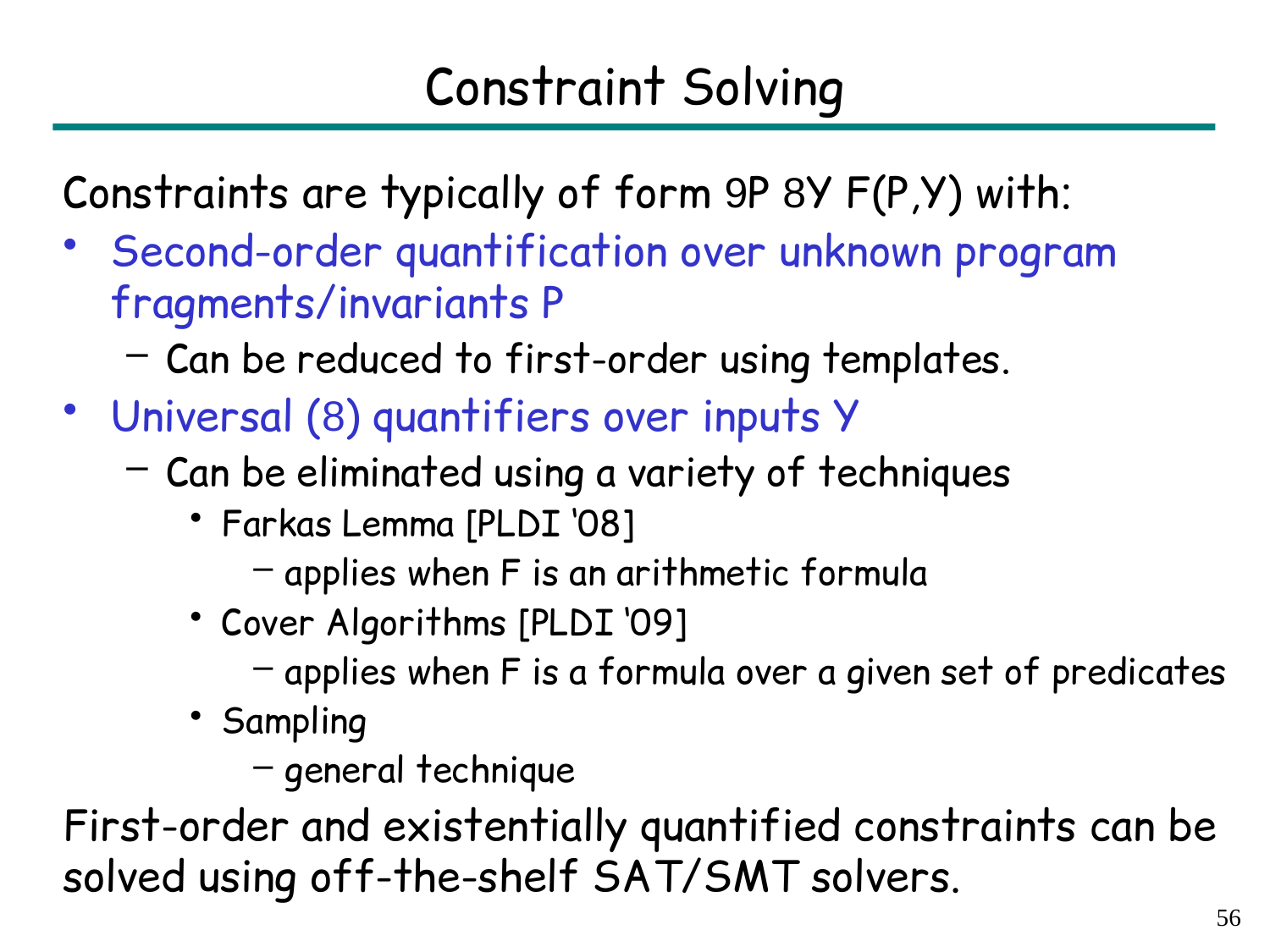

# Constraint Solving
Constraints are typically of form 9P 8Y F(P,Y) with:
Second-order quantification over unknown program fragments/invariants P
Can be reduced to first-order using templates.
Universal (8) quantifiers over inputs Y
Can be eliminated using a variety of techniques
Farkas Lemma [PLDI ‘08]
applies when F is an arithmetic formula
Cover Algorithms [PLDI ‘09]
applies when F is a formula over a given set of predicates
Sampling
general technique
First-order and existentially quantified constraints can be solved using off-the-shelf SAT/SMT solvers.
56